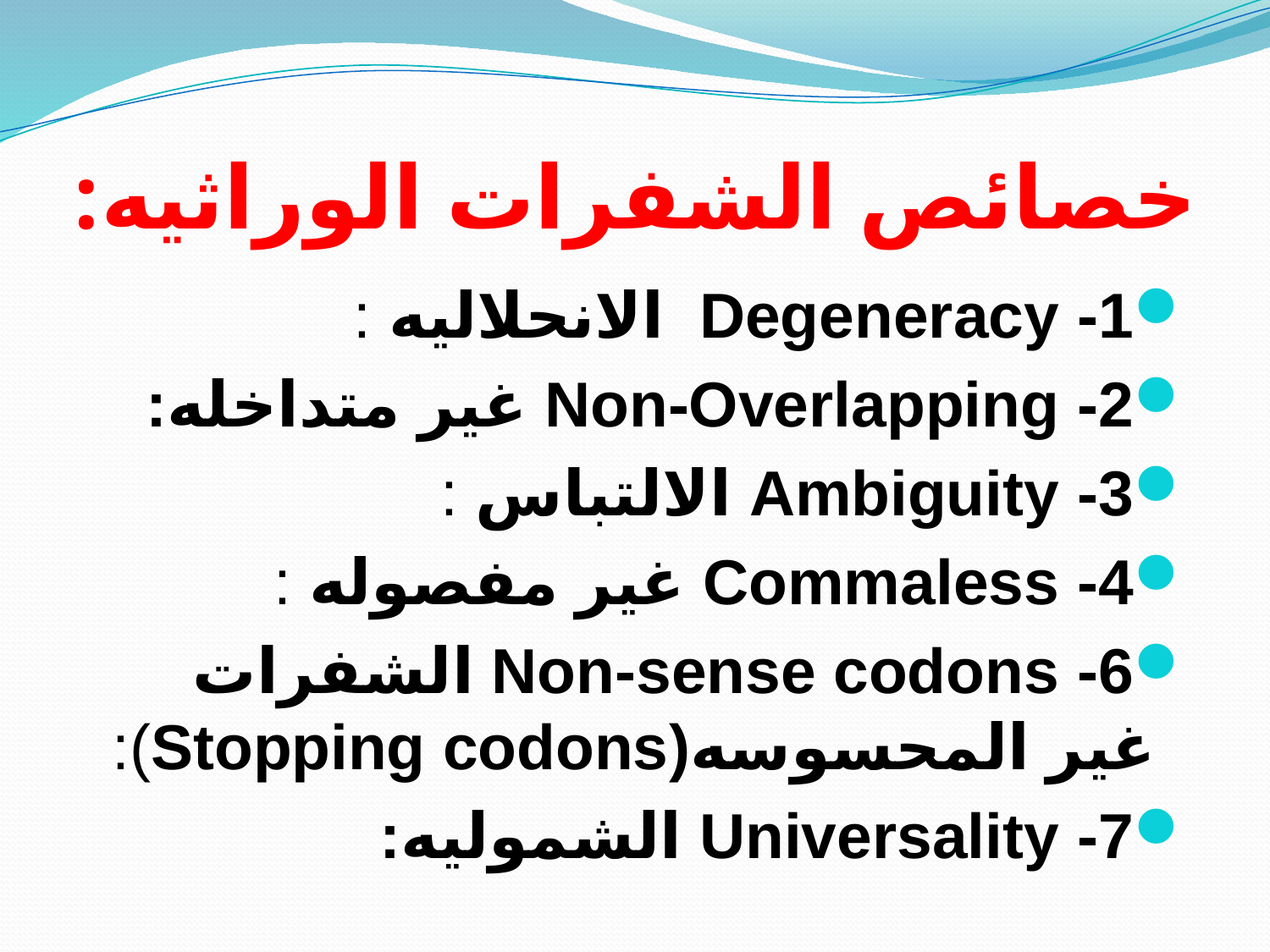

# خصائص الشفرات الوراثيه:
1- Degeneracy  الانحلاليه :
2- Non-Overlapping غير متداخله:
3- Ambiguity الالتباس :
4- Commaless غير مفصوله :
6- Non-sense codons الشفرات غير المحسوسه(Stopping codons):
7- Universality الشموليه: